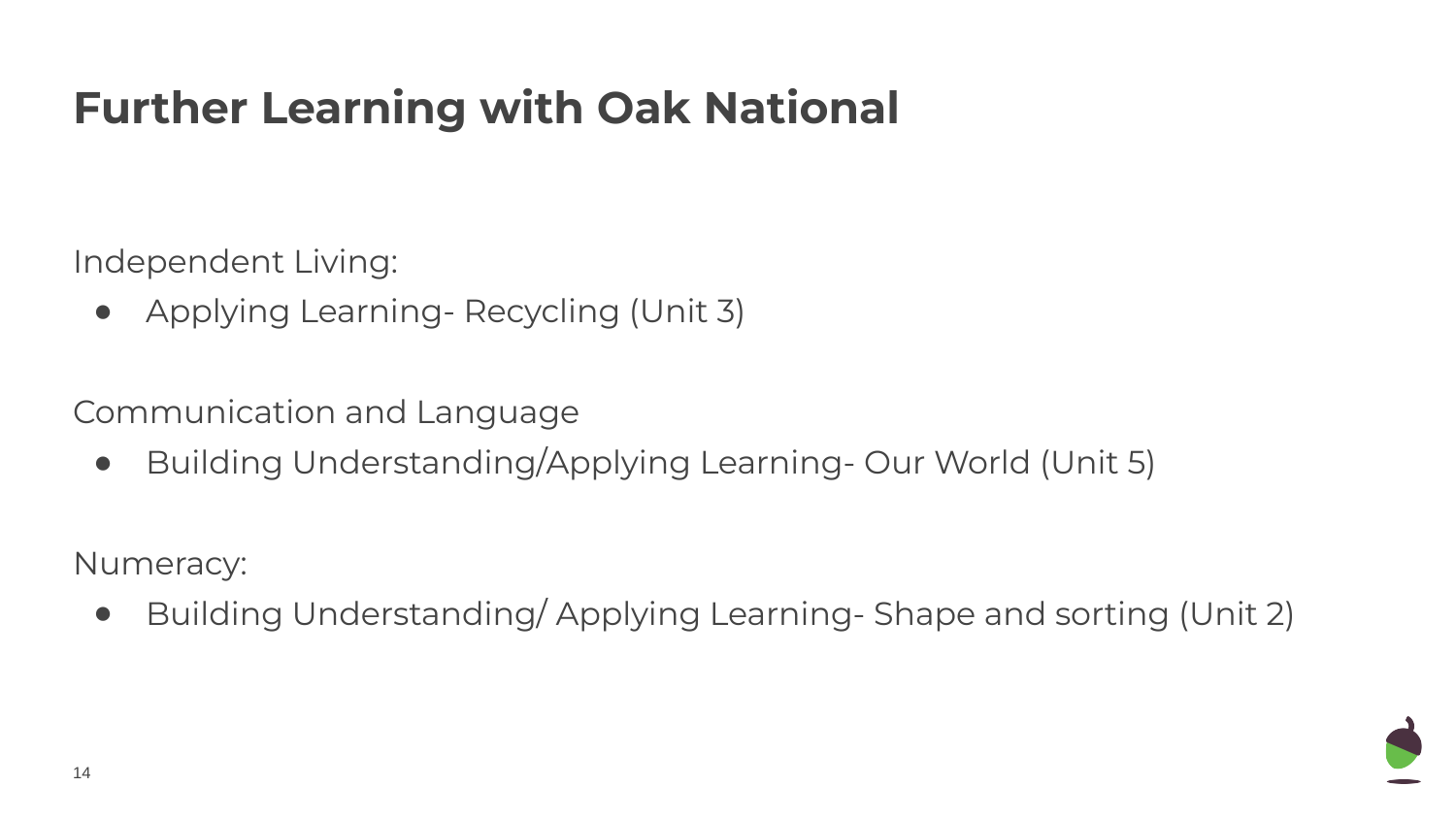

# Further Learning with Oak National

Independent Living:
Applying Learning- Recycling (Unit 3)

Communication and Language
Building Understanding/Applying Learning- Our World (Unit 5)

Numeracy:
Building Understanding/ Applying Learning- Shape and sorting (Unit 2)

14